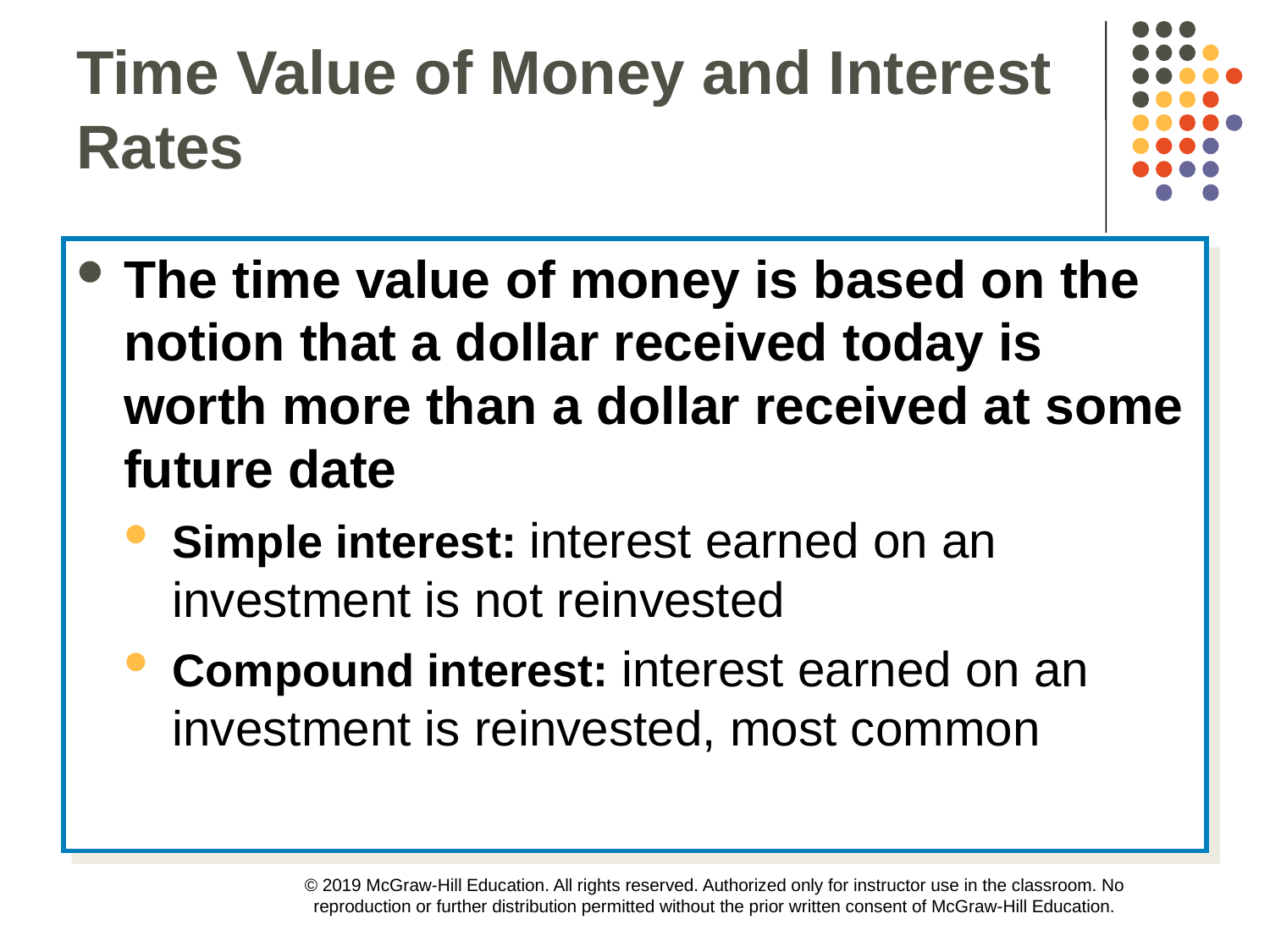

Time Value of Money and Interest Rates
The time value of money is based on the notion that a dollar received today is worth more than a dollar received at some future date
Simple interest: interest earned on an investment is not reinvested
Compound interest: interest earned on an investment is reinvested, most common
© 2019 McGraw-Hill Education. All rights reserved. Authorized only for instructor use in the classroom. No reproduction or further distribution permitted without the prior written consent of McGraw-Hill Education.